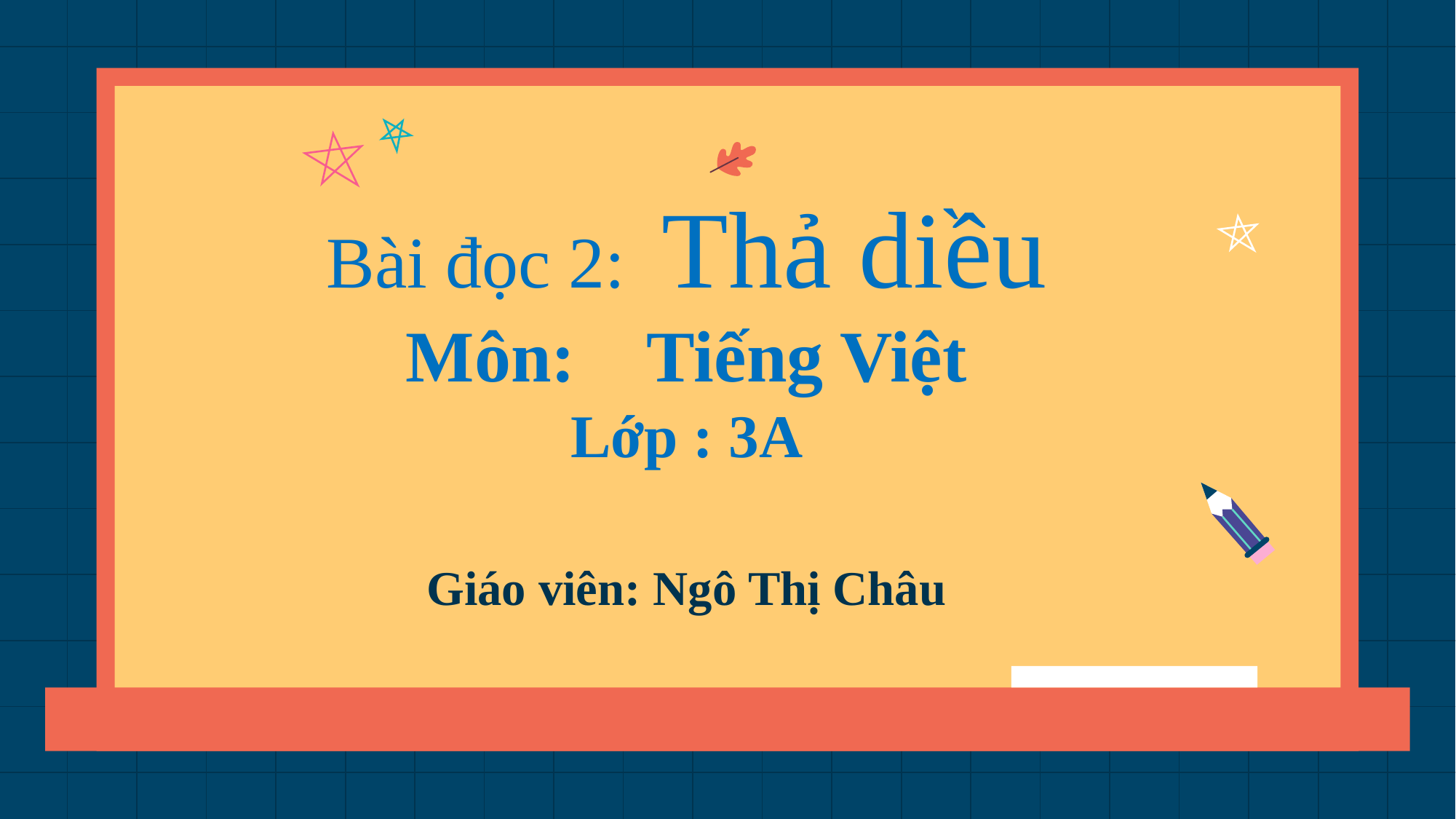

Bài đọc 2:  Thả diều
Môn:    Tiếng Việt
Lớp : 3A
Giáo viên: Ngô Thị Châu